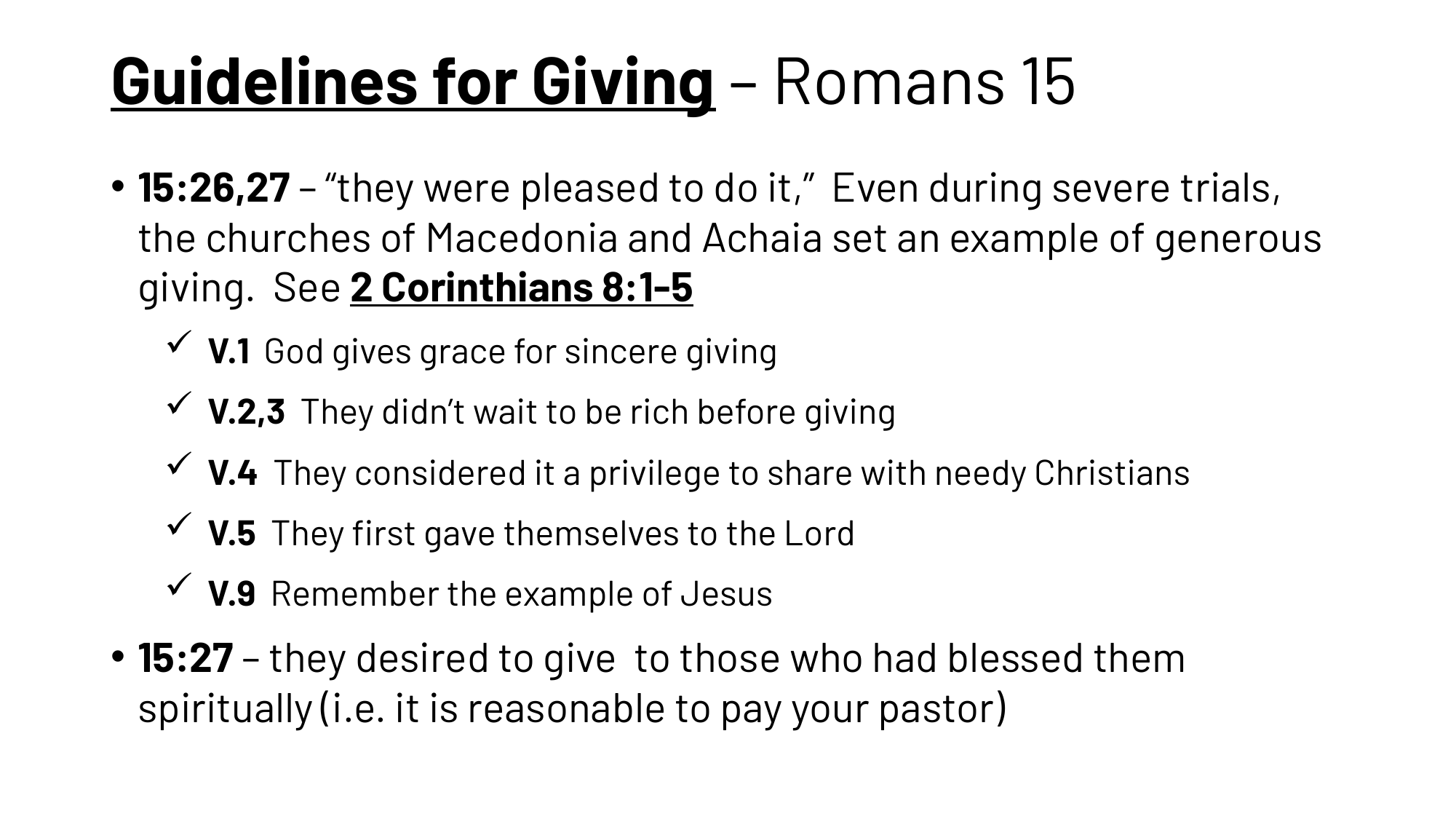

# Guidelines for Giving – Romans 15
15:26,27 – “they were pleased to do it,”  Even during severe trials, the churches of Macedonia and Achaia set an example of generous giving.  See 2 Corinthians 8:1-5
  V.1  God gives grace for sincere giving
  V.2,3  They didn’t wait to be rich before giving
  V.4  They considered it a privilege to share with needy Christians
  V.5  They first gave themselves to the Lord
  V.9  Remember the example of Jesus
15:27 – they desired to give  to those who had blessed them spiritually (i.e. it is reasonable to pay your pastor)